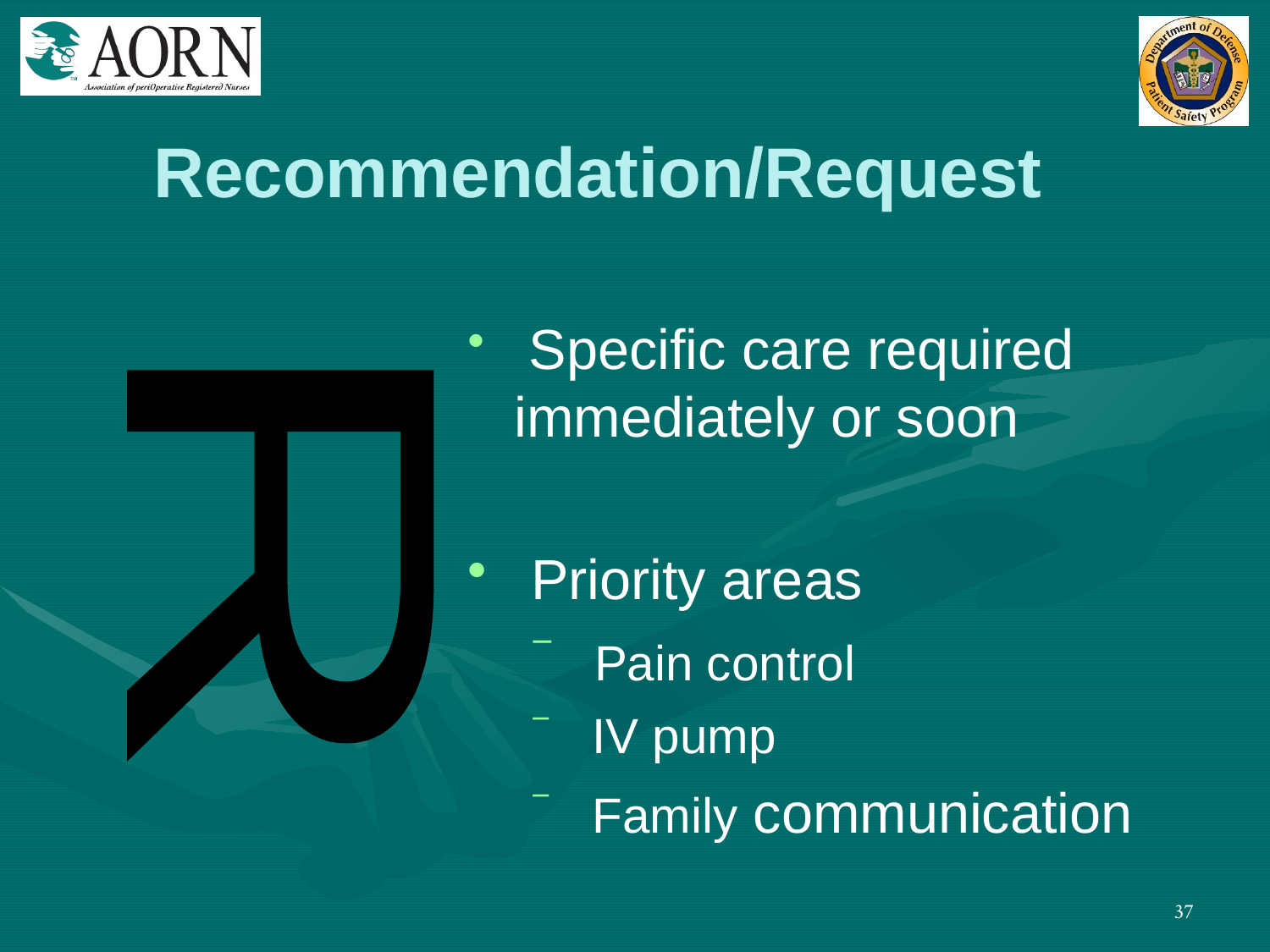

# Recommendation/Request
 Specific care required
   immediately or soon

 Priority areas
 Pain control
 IV pump
 Family communication
R
37